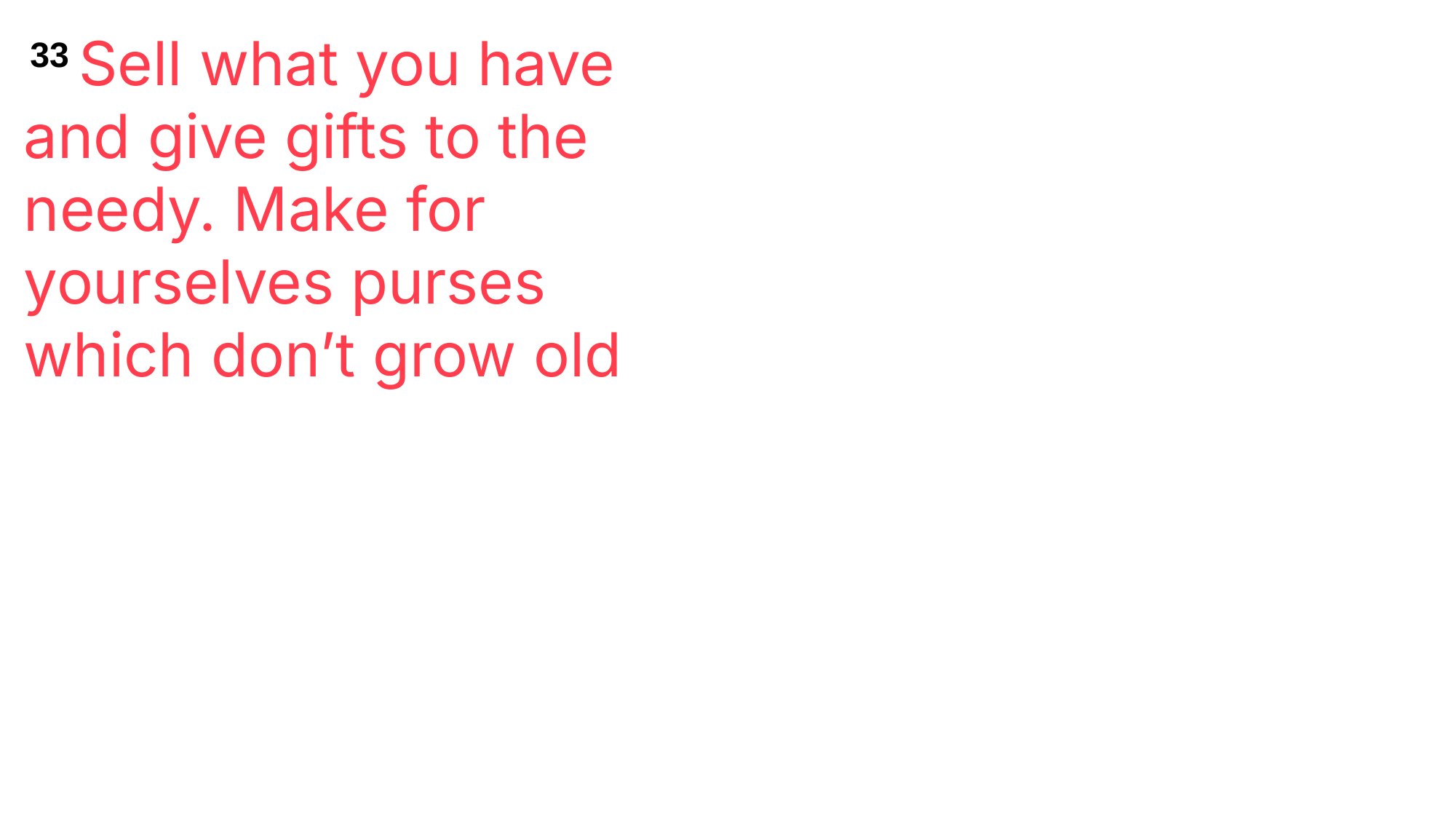

33 Sell what you have and give gifts to the needy. Make for yourselves purses which don’t grow old